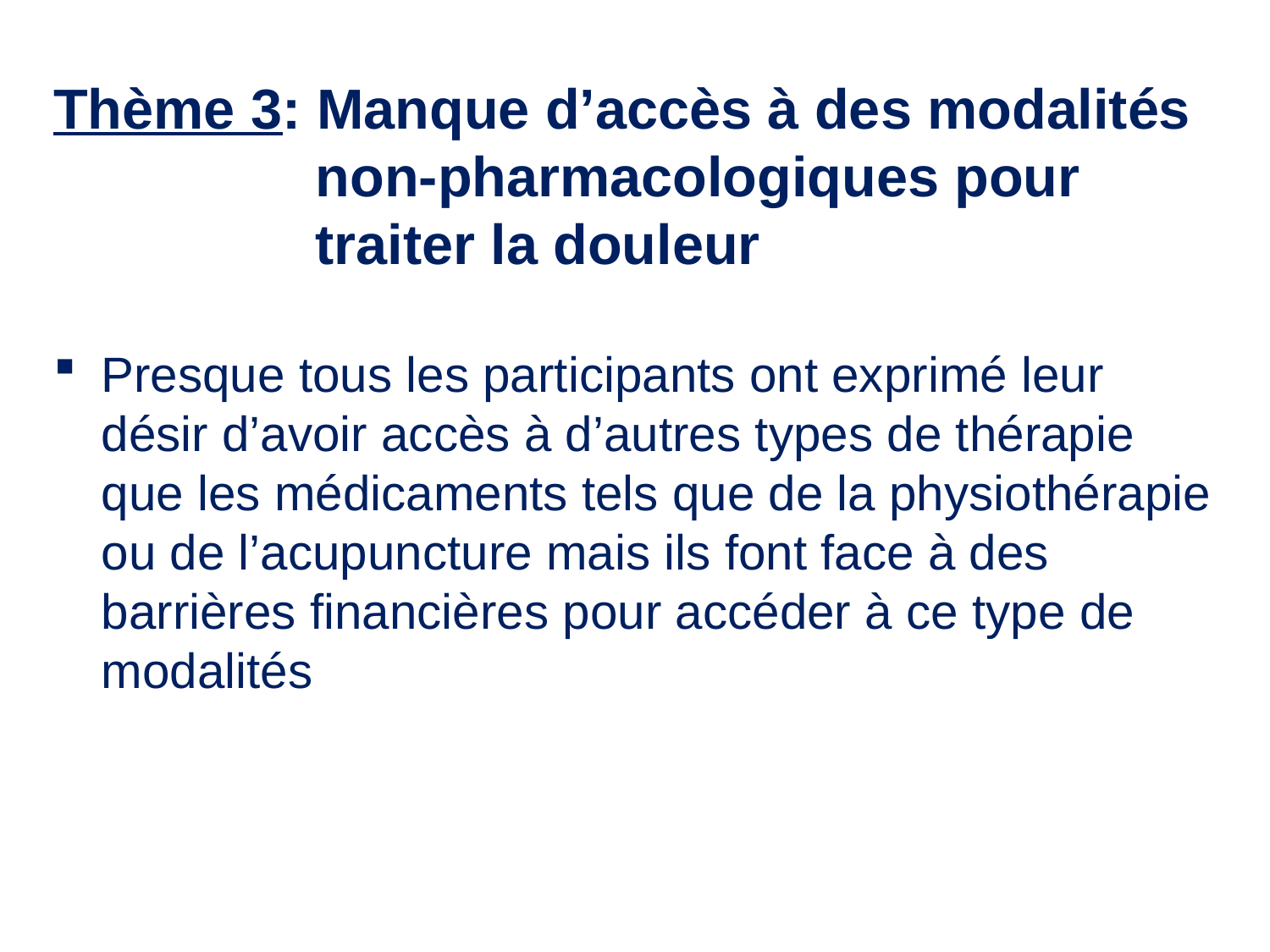

Thème 3: Manque d’accès à des modalités non-pharmacologiques pour traiter la douleur

Presque tous les participants ont exprimé leur désir d’avoir accès à d’autres types de thérapie que les médicaments tels que de la physiothérapie ou de l’acupuncture mais ils font face à des barrières financières pour accéder à ce type de modalités